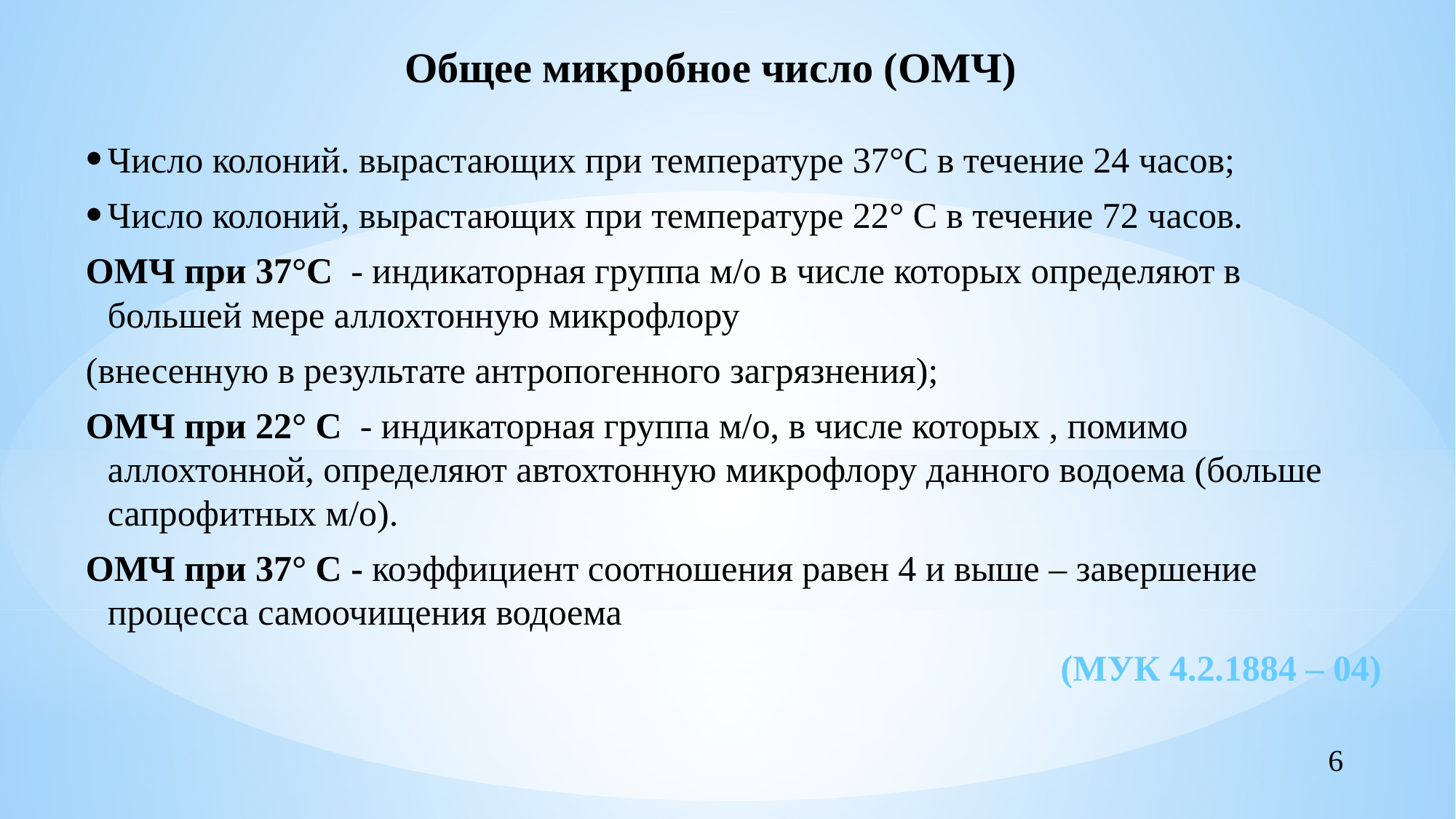

Общее микробное число (ОМЧ)
Число колоний. вырастающих при температуре 37°С в течение 24 часов;
Число колоний, вырастающих при температуре 22° С в течение 72 часов.
ОМЧ при 37°С  - индикаторная группа м/о в числе которых определяют в большей мере аллохтонную микрофлору
(внесенную в результате антропогенного загрязнения);
ОМЧ при 22° С  - индикаторная группа м/о, в числе которых , помимо аллохтонной, определяют автохтонную микрофлору данного водоема (больше сапрофитных м/о).
ОМЧ при 37° С - коэффициент соотношения равен 4 и выше – завершение процесса самоочищения водоема
(МУК 4.2.1884 – 04)
6